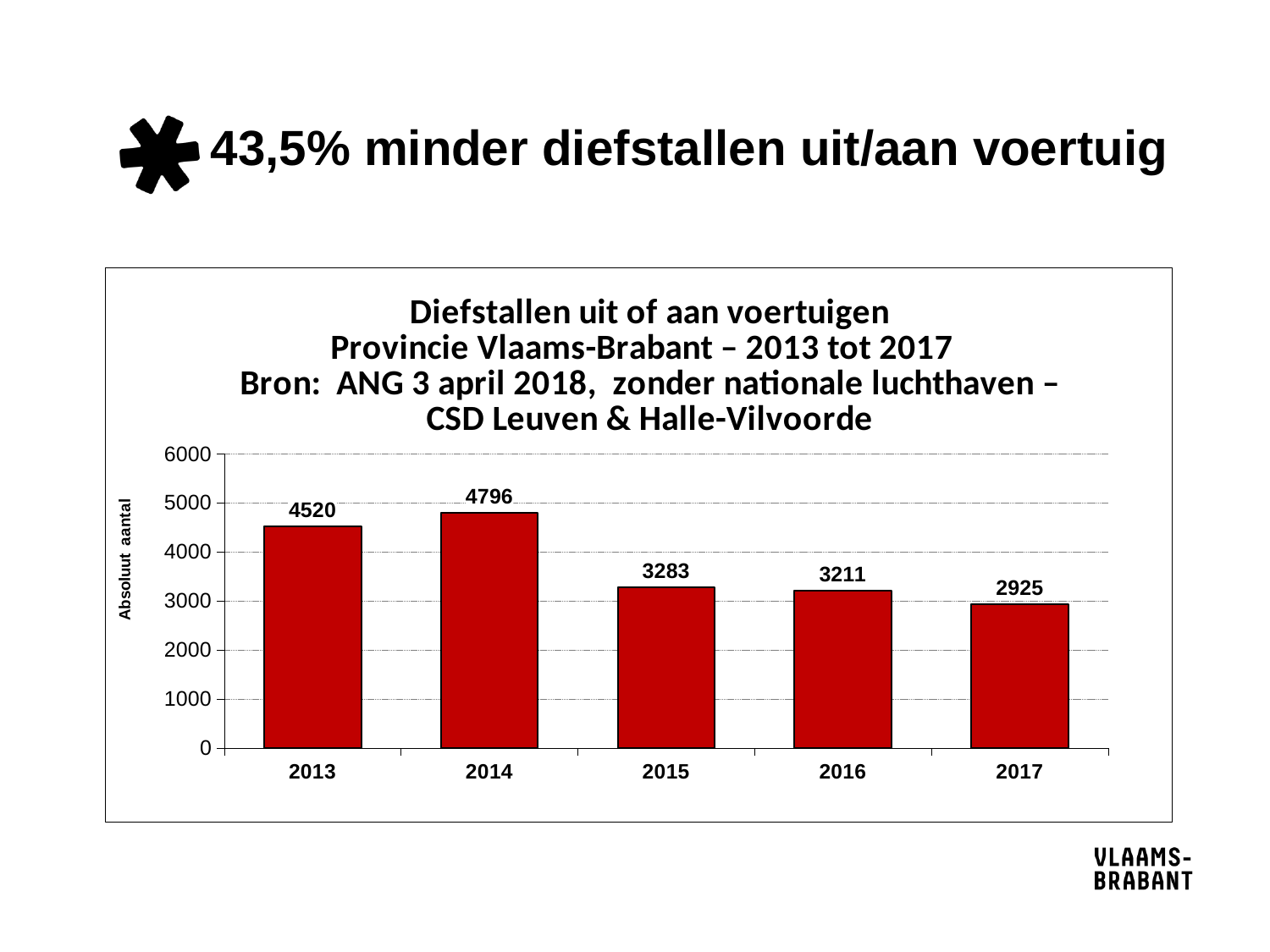

# 43,5% minder diefstallen uit/aan voertuig

### Chart: Diefstallen uit of aan voertuigen
Provincie Vlaams-Brabant – 2013 tot 2017
Bron:  ANG 3 april 2018,  zonder nationale luchthaven – CSD Leuven & Halle-Vilvoorde

| Category | Provincie |
|---|---|
| 2013 | 4520.0 |
| 2014 | 4796.0 |
| 2015 | 3283.0 |
| 2016 | 3211.0 |
| 2017 | 2925.0 |